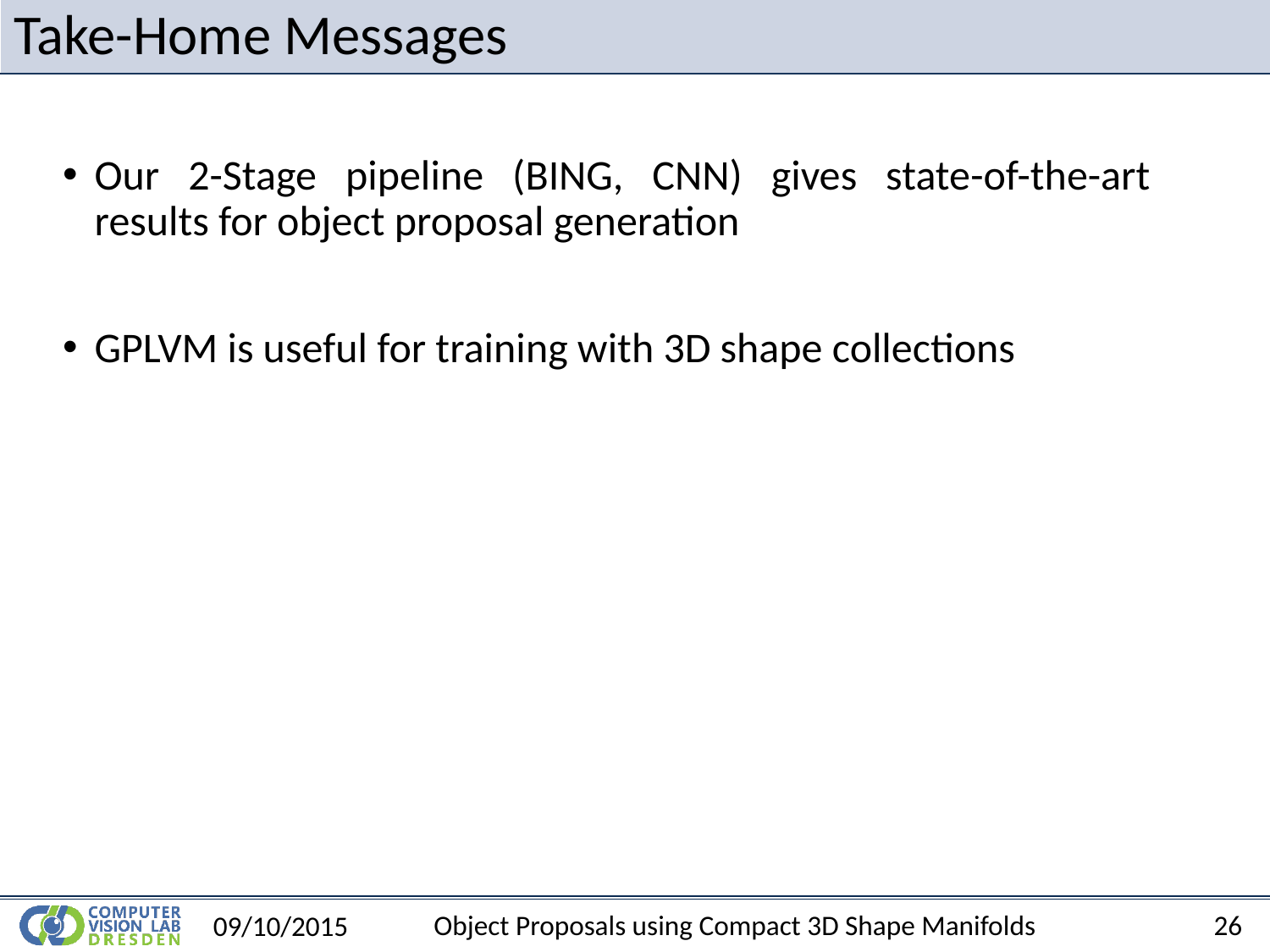

# Take-Home Messages
Our 2-Stage pipeline (BING, CNN) gives state-of-the-art results for object proposal generation

GPLVM is useful for training with 3D shape collections
Object Proposals using Compact 3D Shape Manifolds
26
09/10/2015